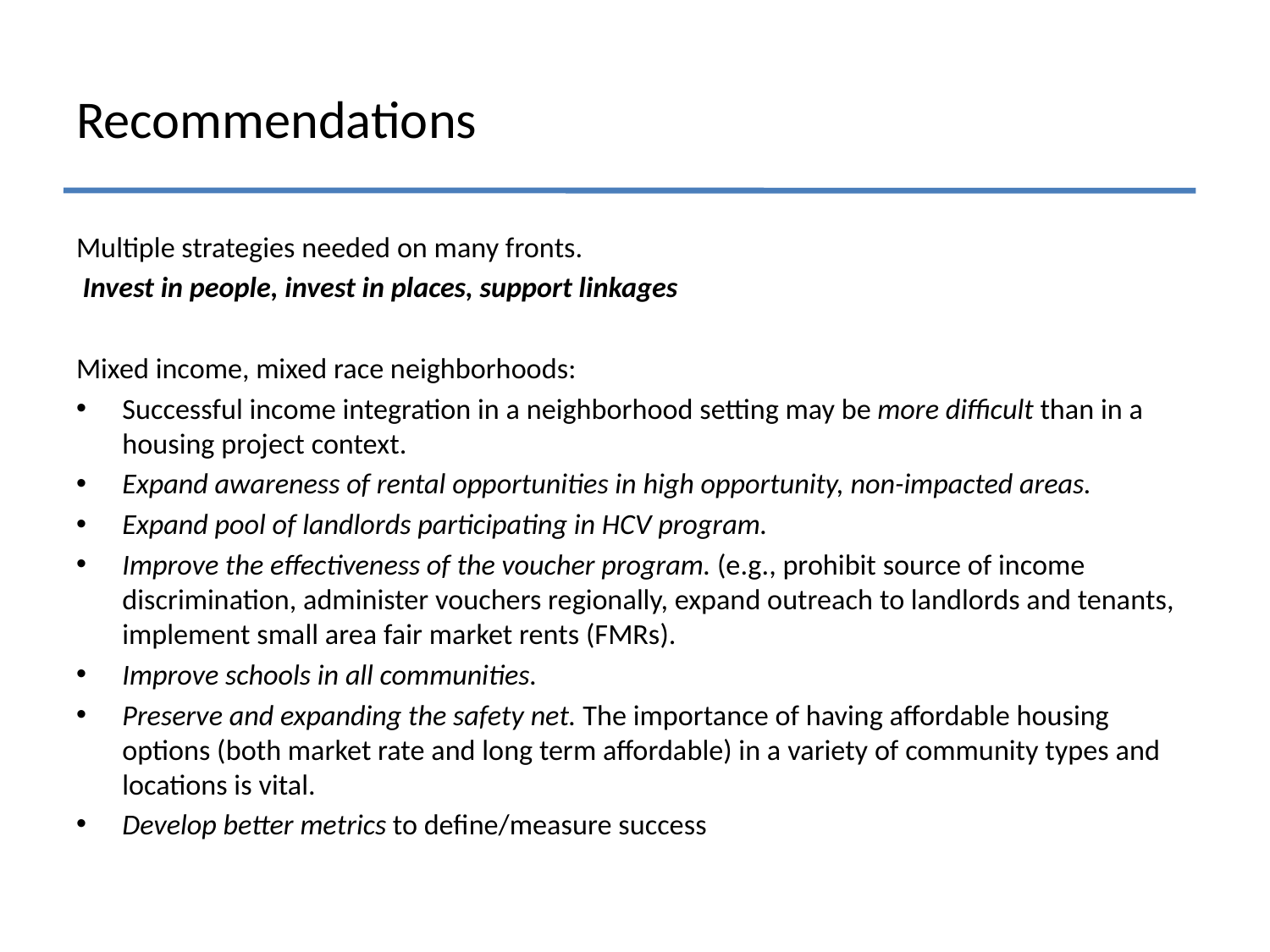

# Recommendations
Multiple strategies needed on many fronts.
 Invest in people, invest in places, support linkages

Mixed income, mixed race neighborhoods:
Successful income integration in a neighborhood setting may be more difficult than in a housing project context.
Expand awareness of rental opportunities in high opportunity, non-impacted areas.
Expand pool of landlords participating in HCV program.
Improve the effectiveness of the voucher program. (e.g., prohibit source of income discrimination, administer vouchers regionally, expand outreach to landlords and tenants, implement small area fair market rents (FMRs).
Improve schools in all communities.
Preserve and expanding the safety net. The importance of having affordable housing options (both market rate and long term affordable) in a variety of community types and locations is vital.
Develop better metrics to define/measure success